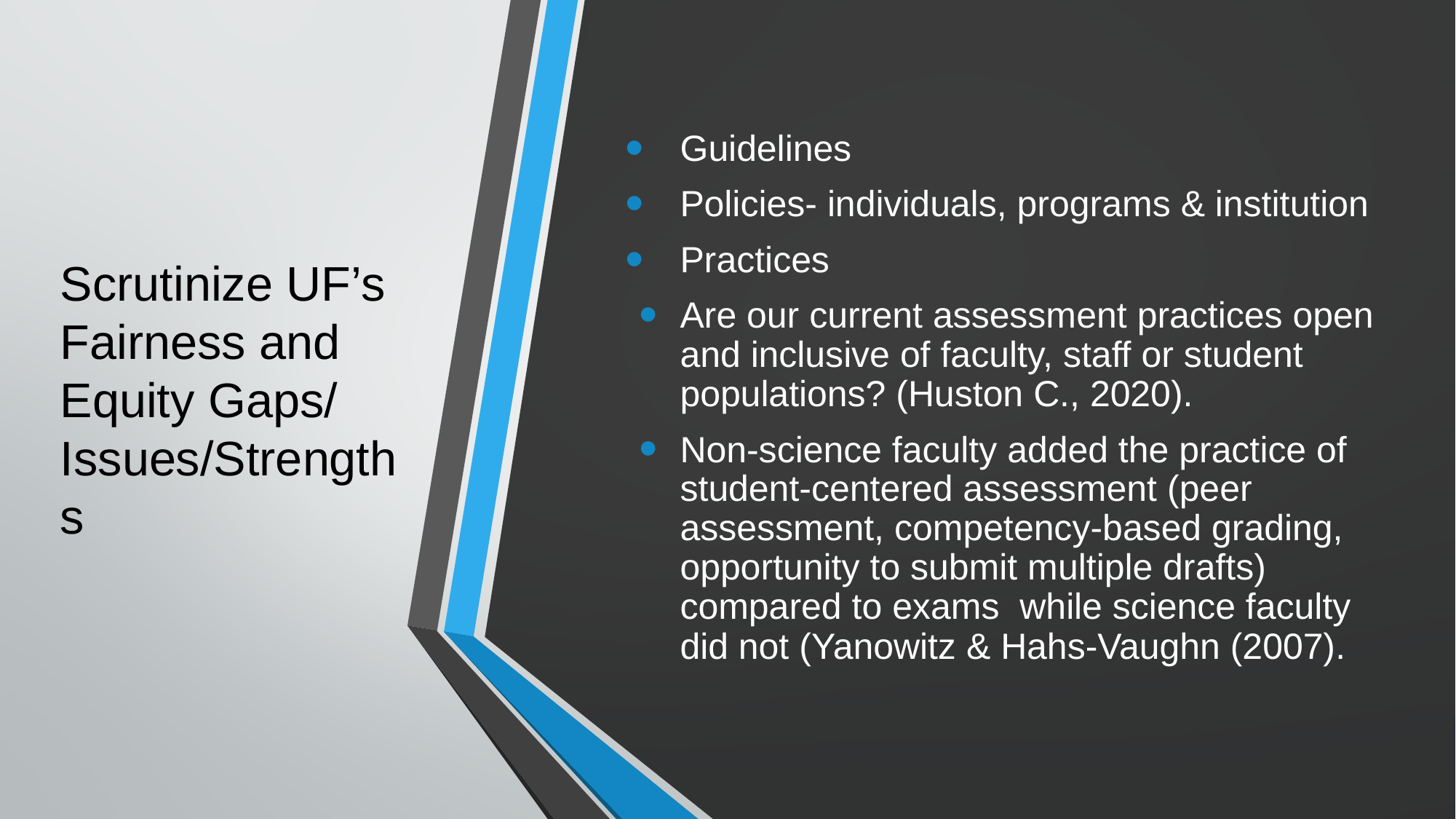

Scrutinize UF’s Fairness and Equity Gaps/ Issues/Strengths
Guidelines
Policies- individuals, programs & institution
Practices
Are our current assessment practices open and inclusive of faculty, staff or student populations? (Huston C., 2020).
Non-science faculty added the practice of student-centered assessment (peer assessment, competency-based grading, opportunity to submit multiple drafts) compared to exams  while science faculty did not (Yanowitz & Hahs-Vaughn (2007).